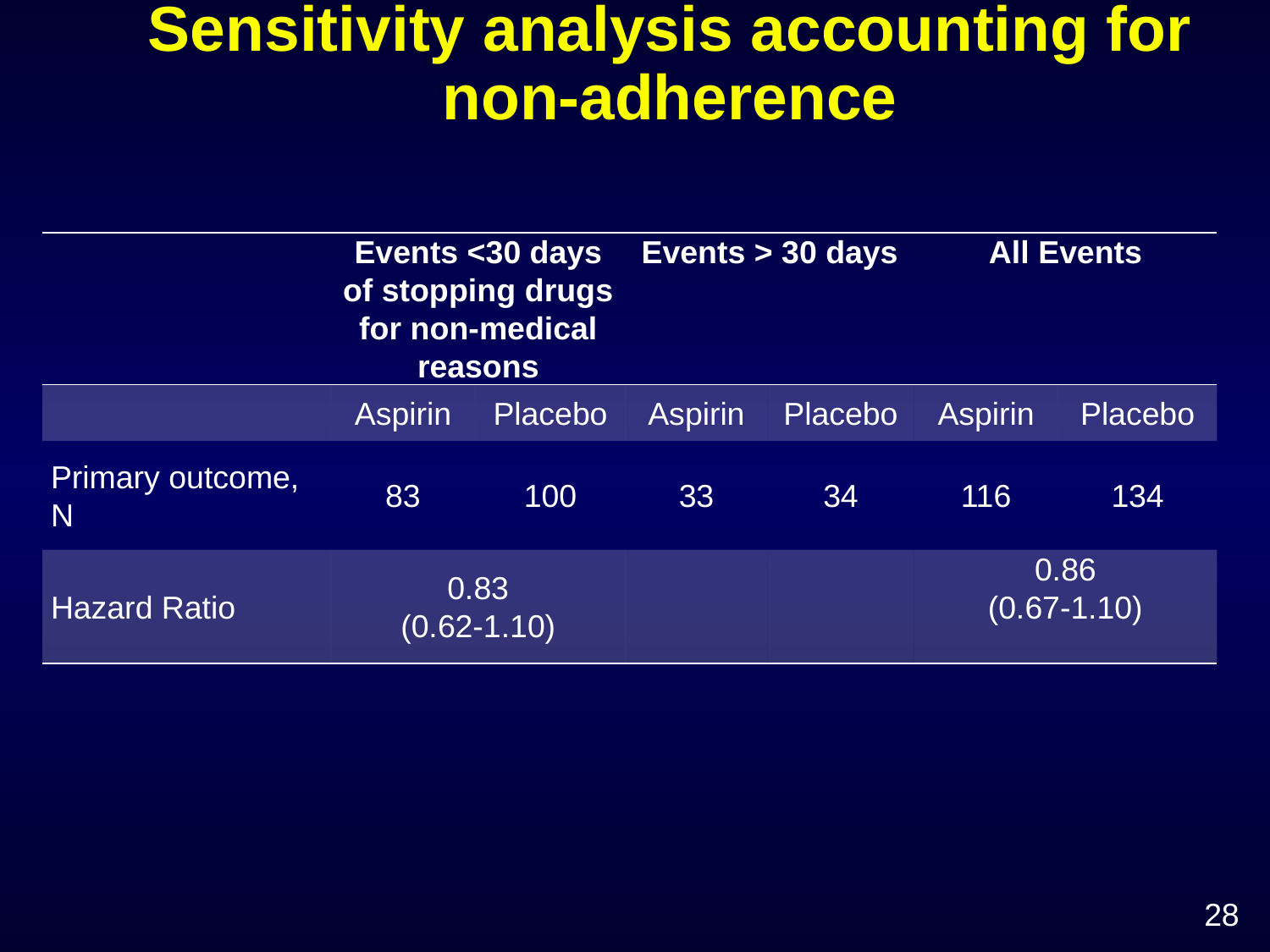

# Sensitivity analysis accounting for non-adherence
|  | Events <30 days of stopping drugs for non-medical reasons |  | Events > 30 days |  | All Events |  |
| --- | --- | --- | --- | --- | --- | --- |
|  | Aspirin | Placebo | Aspirin | Placebo | Aspirin | Placebo |
| Primary outcome, N | 83 | 100 | 33 | 34 | 116 | 134 |
| Hazard Ratio | 0.83 (0.62-1.10) |  |  |  | 0.86 (0.67-1.10) |  |
28